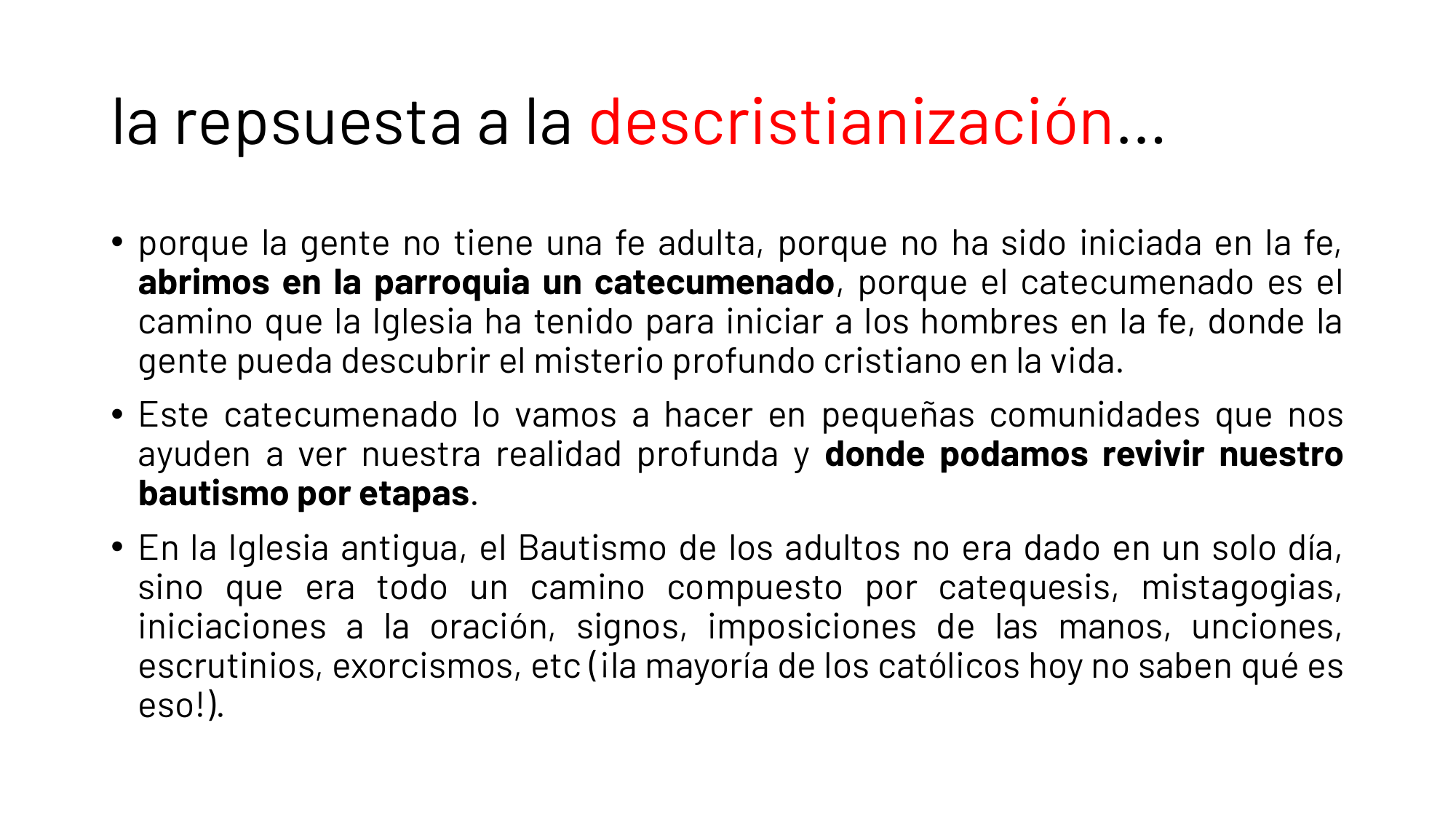

# la repsuesta a la descristianización…
porque la gente no tiene una fe adulta, porque no ha sido iniciada en la fe, abrimos en la parroquia un catecumenado, porque el catecumenado es el camino que la Iglesia ha tenido para iniciar a los hombres en la fe, donde la gente pueda descubrir el misterio profundo cristiano en la vida.
Este catecumenado lo vamos a hacer en pequeñas comunidades que nos ayuden a ver nuestra realidad profunda y donde podamos revivir nuestro bautismo por etapas.
En la Iglesia antigua, el Bautismo de los adultos no era dado en un solo día, sino que era todo un camino compuesto por catequesis, mistagogias, iniciaciones a la oración, signos, imposiciones de las manos, unciones, escrutinios, exorcismos, etc (¡la mayoría de los católicos hoy no saben qué es eso!).